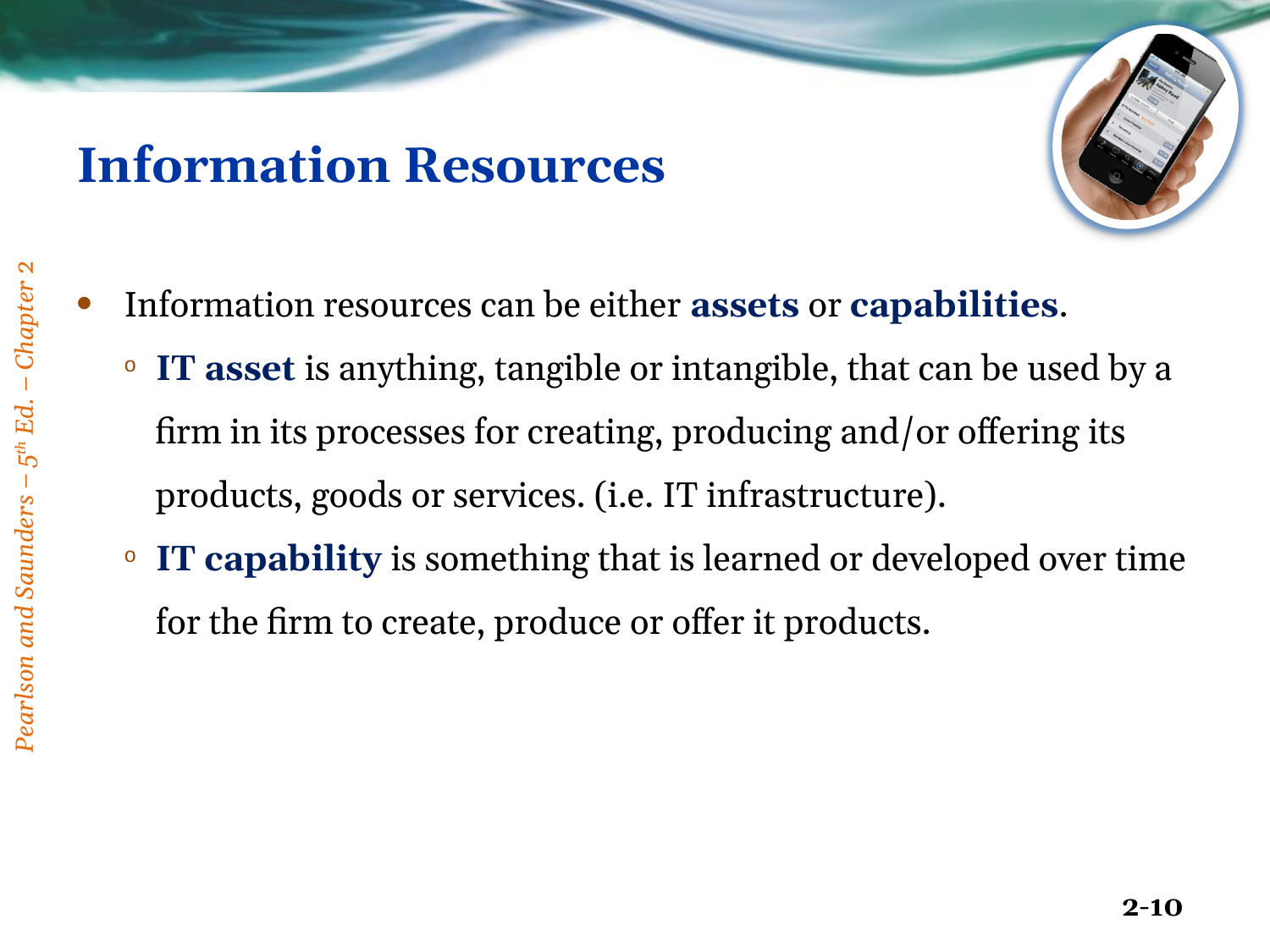

# Information Resources
Information resources can be either assets or capabilities.
IT asset is anything, tangible or intangible, that can be used by a firm in its processes for creating, producing and/or offering its products, goods or services. (i.e. IT infrastructure).
IT capability is something that is learned or developed over time for the firm to create, produce or offer it products.